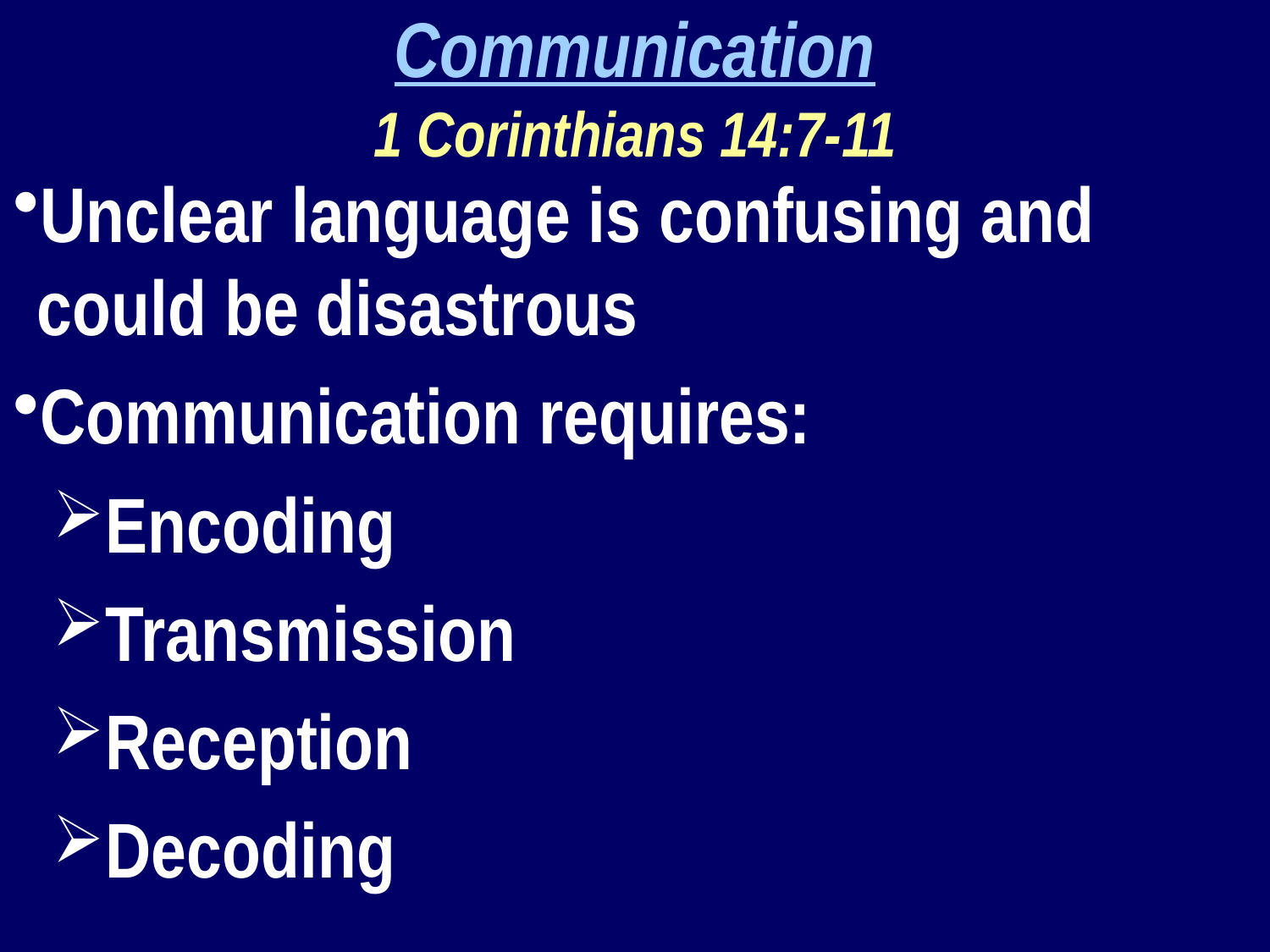

Communication
1 Corinthians 14:7-11
Unclear language is confusing and could be disastrous
Communication requires:
Encoding
Transmission
Reception
Decoding